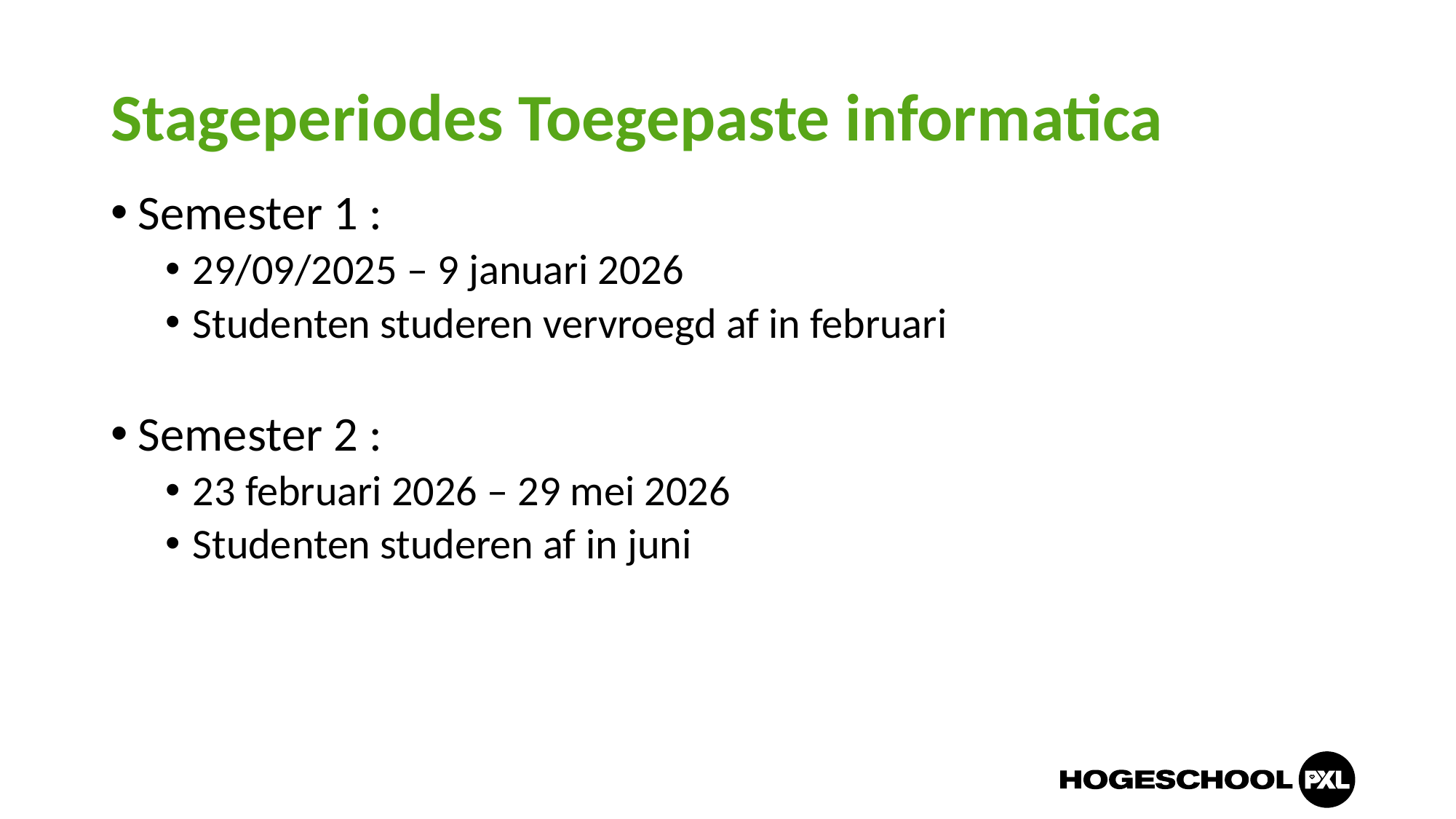

# Stageperiodes Toegepaste informatica
Semester 1 :
29/09/2025 – 9 januari 2026
Studenten studeren vervroegd af in februari

Semester 2 :
23 februari 2026 – 29 mei 2026
Studenten studeren af in juni